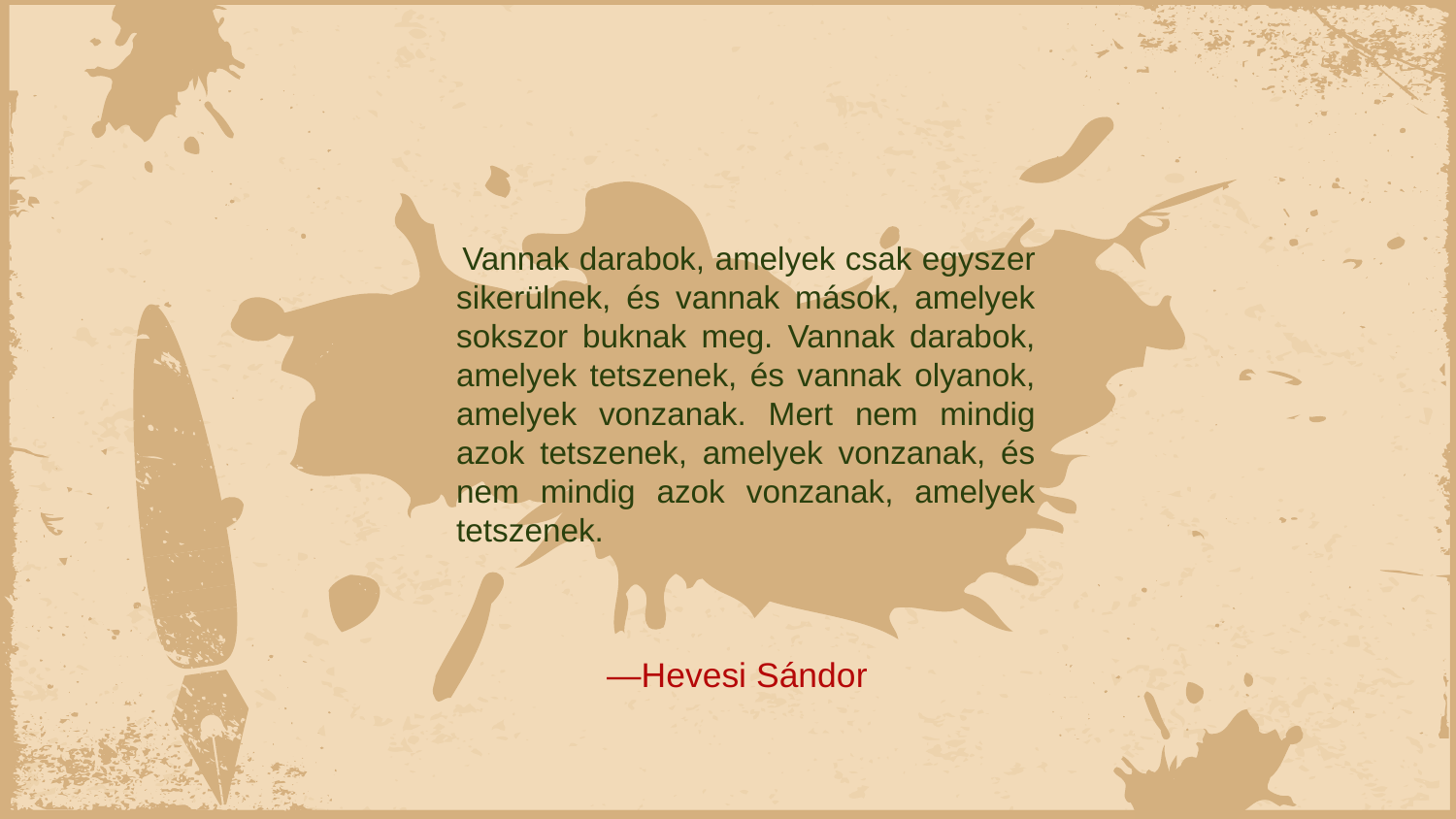

Vannak darabok, amelyek csak egyszer sikerülnek, és vannak mások, amelyek sokszor buknak meg. Vannak darabok, amelyek tetszenek, és vannak olyanok, amelyek vonzanak. Mert nem mindig azok tetszenek, amelyek vonzanak, és nem mindig azok vonzanak, amelyek tetszenek.

# —Hevesi Sándor